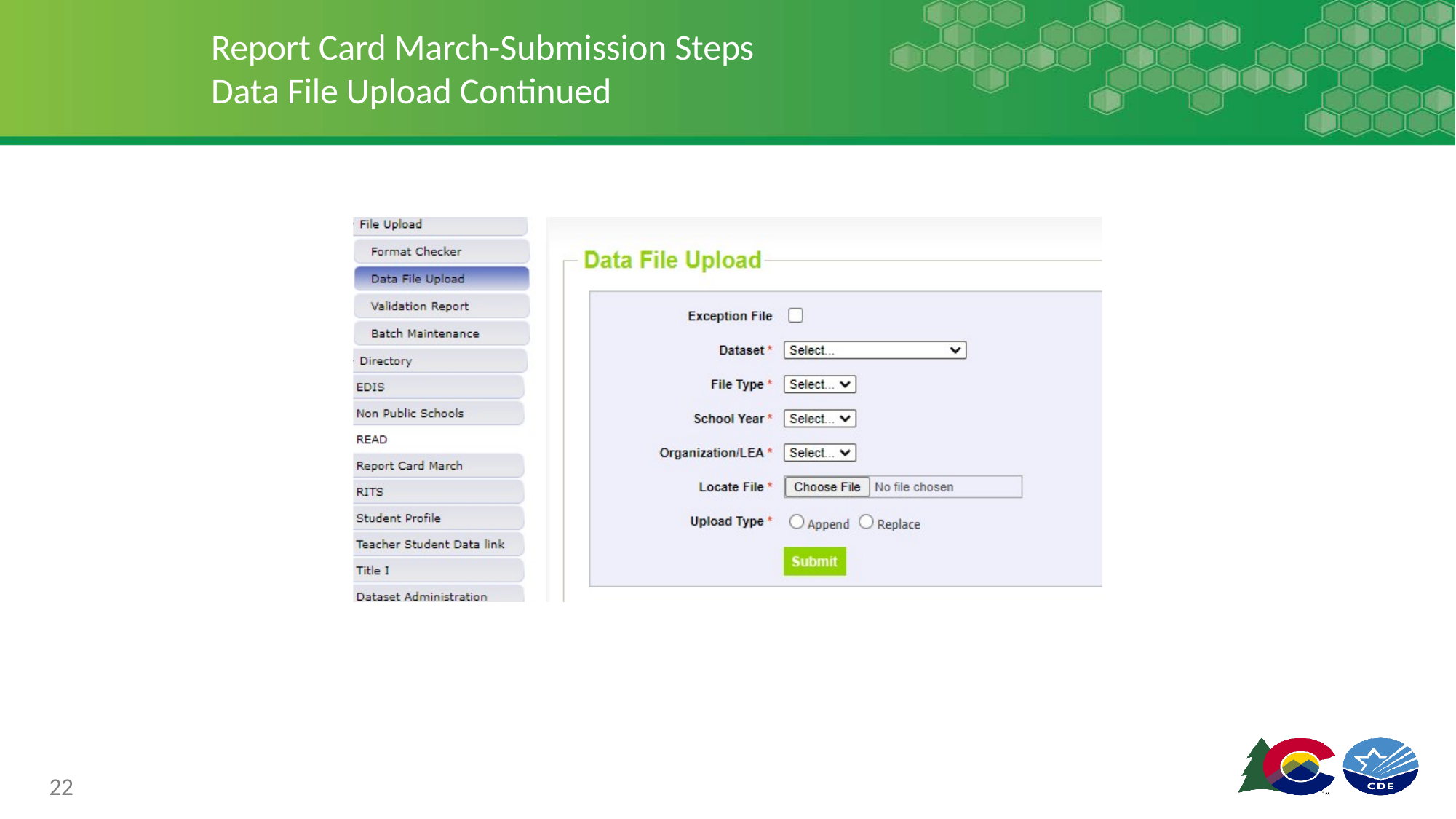

# Report Card March-Submission Steps Data File Upload Continued

22